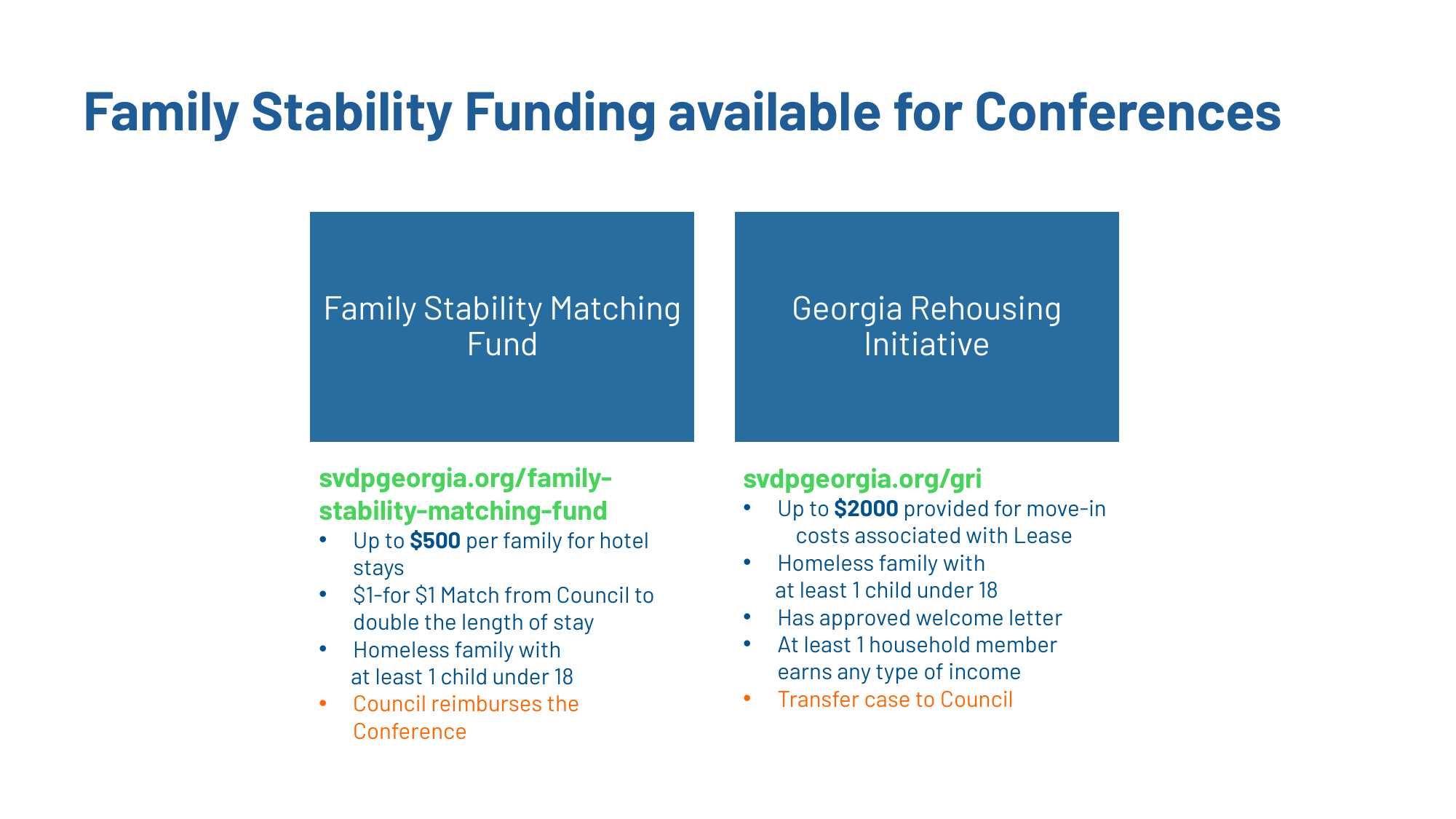

# Family Stability Funding available for Conferences
Family Stability Matching Fund
Georgia Rehousing Initiative
svdpgeorgia.org/family-stability-matching-fund
Up to $500 per family for hotel stays
$1-for $1 Match from Council to   double the length of stay
Homeless family with
       at least 1 child under 18
Council reimburses the Conference

svdpgeorgia.org/gri
Up to $2000 provided for move-in     costs associated with Lease
Homeless family with
       at least 1 child under 18
Has approved welcome letter
At least 1 household member earns any type of income
Transfer case to Council